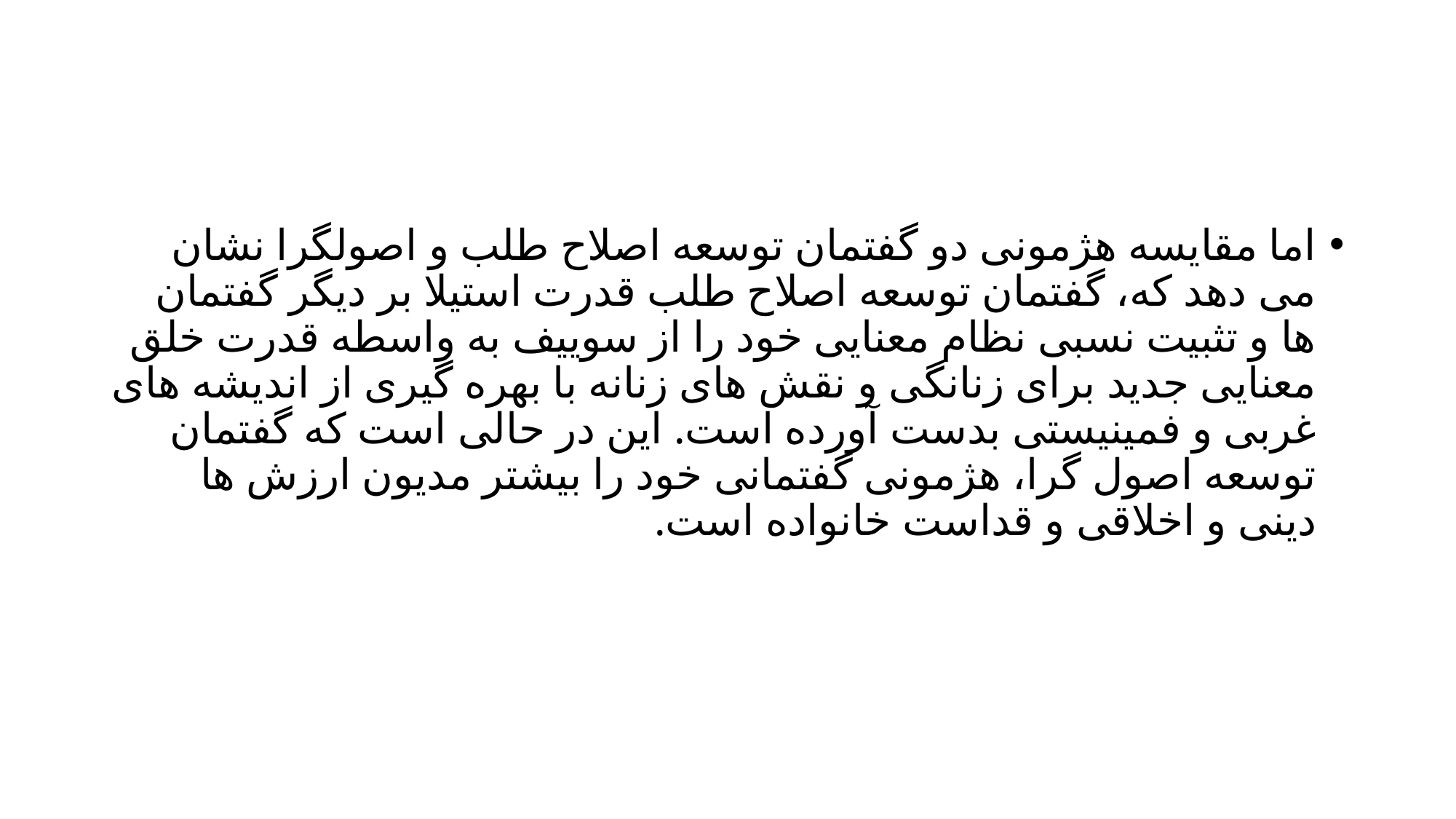

#
اما مقایسه هژمونی دو گفتمان توسعه اصلاح طلب و اصولگرا نشان می دهد که، گفتمان توسعه اصلاح طلب قدرت استیلا بر دیگر گفتمان ها و تثبیت نسبی نظام معنایی خود را از سوییف به واسطه قدرت خلق معنایی جدید برای زنانگی و نقش های زنانه با بهره گیری از اندیشه های غربی و فمینیستی بدست آورده است. این در حالی است که گفتمان توسعه اصول گرا، هژمونی گفتمانی خود را بیشتر مدیون ارزش ها دینی و اخلاقی و قداست خانواده است.